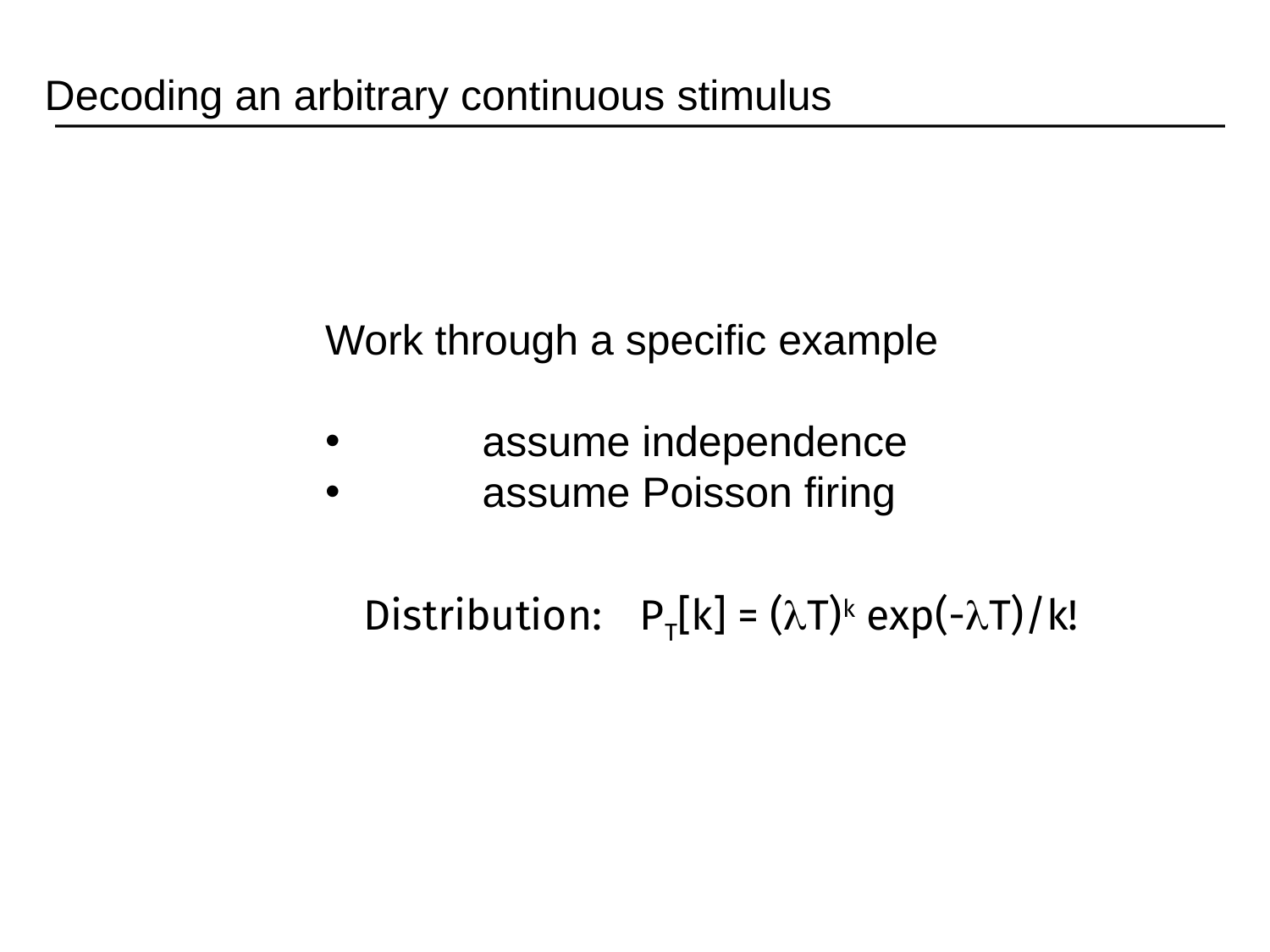

Decoding an arbitrary continuous stimulus

Work through a specific example

	assume independence
	assume Poisson firing
Distribution: 	  PT[k] = (λT)k exp(-λT)/k!